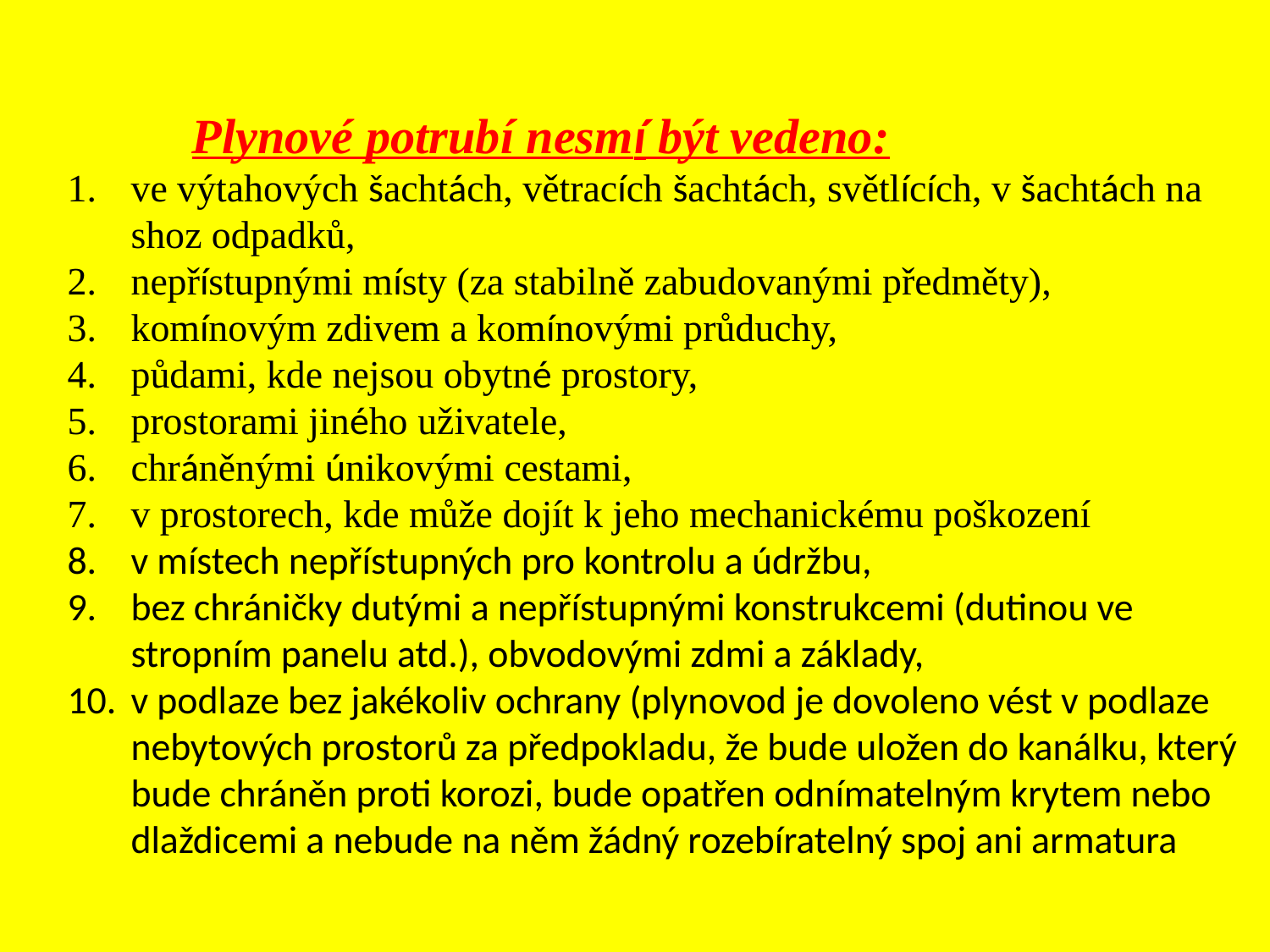

Plynové potrubí nesmí být vedeno:
ve výtahových šachtách, větracích šachtách, světlících, v šachtách na shoz odpadků,
nepřístupnými místy (za stabilně zabudovanými předměty),
komínovým zdivem a komínovými průduchy,
půdami, kde nejsou obytné prostory,
prostorami jiného uživatele,
chráněnými únikovými cestami,
v prostorech, kde může dojít k jeho mechanickému poškození
v místech nepřístupných pro kontrolu a údržbu,
bez chráničky dutými a nepřístupnými konstrukcemi (dutinou ve stropním panelu atd.), obvodovými zdmi a základy,
v podlaze bez jakékoliv ochrany (plynovod je dovoleno vést v podlaze nebytových prostorů za předpokladu, že bude uložen do kanálku, který bude chráněn proti korozi, bude opatřen odnímatelným krytem nebo dlaždicemi a nebude na něm žádný rozebíratelný spoj ani armatura